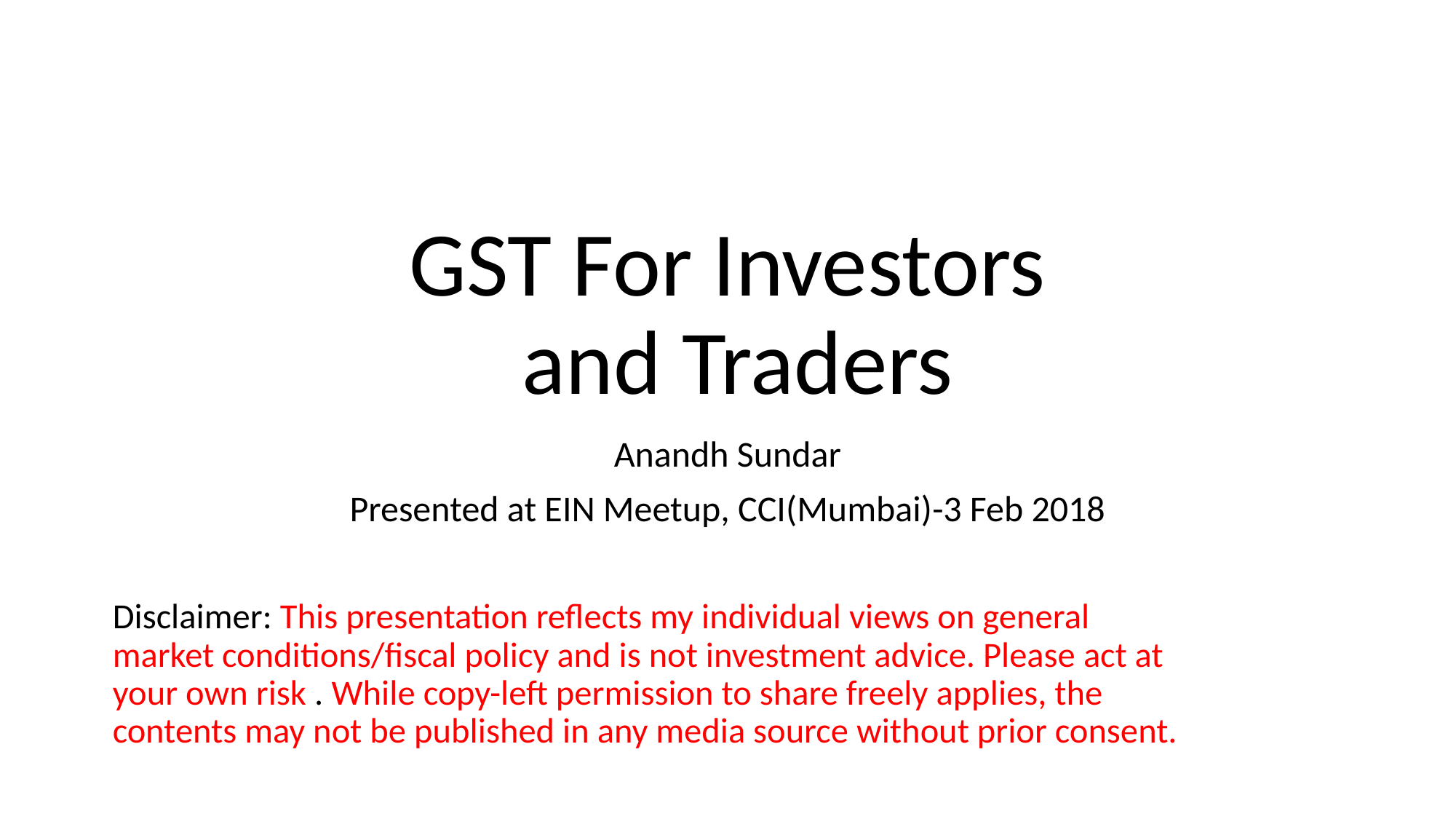

# GST For Investors and Traders
Anandh Sundar
Presented at EIN Meetup, CCI(Mumbai)-3 Feb 2018
Disclaimer: This presentation reflects my individual views on general market conditions/fiscal policy and is not investment advice. Please act at your own risk . While copy-left permission to share freely applies, the contents may not be published in any media source without prior consent.